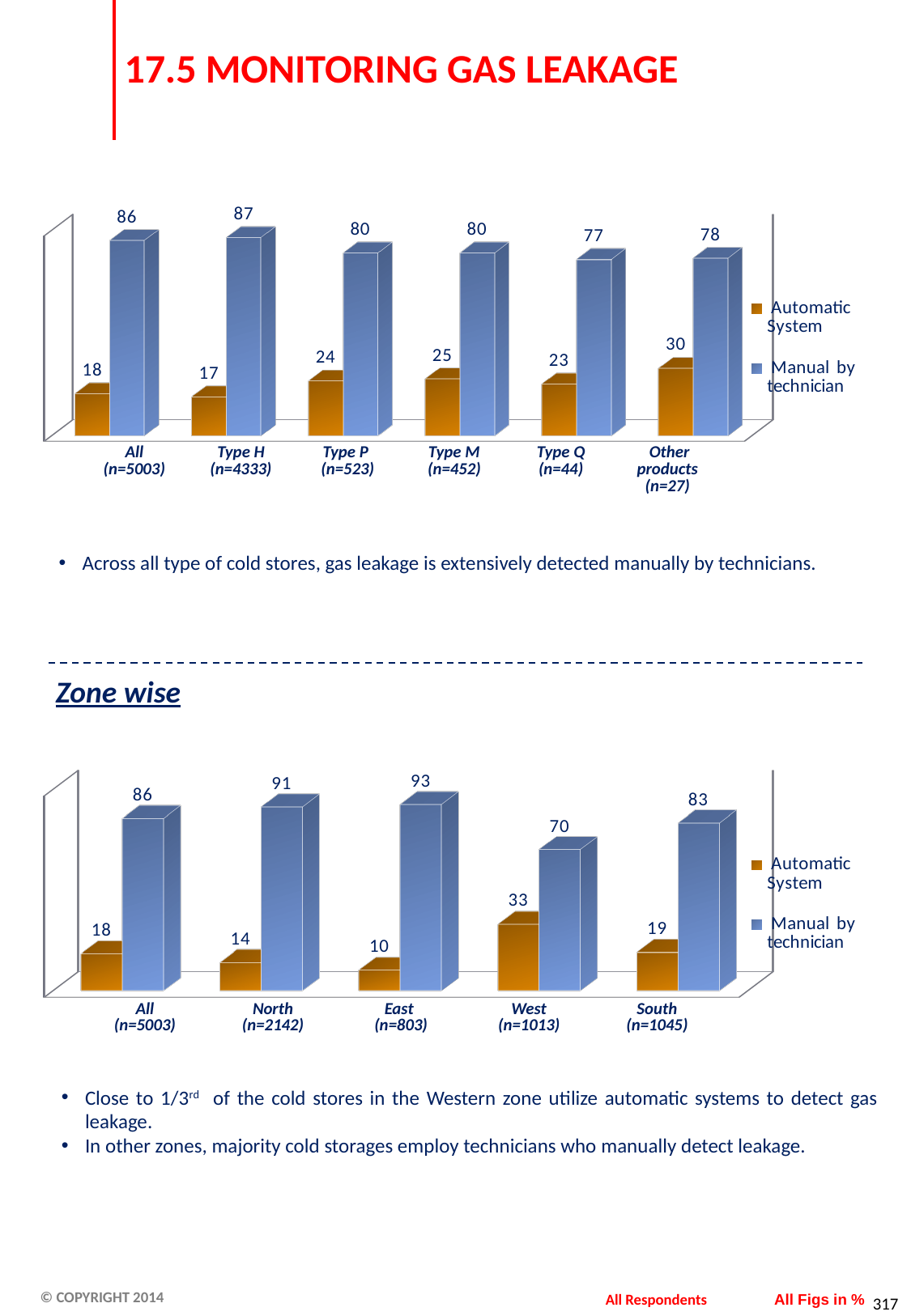

# 17.5 MONITORING GAS LEAKAGE

[unsupported chart]

| All (n=5003) | Type H (n=4333) | Type P (n=523) | Type M (n=452) | Type Q (n=44) | Other products (n=27) |
| --- | --- | --- | --- | --- | --- |
Across all type of cold stores, gas leakage is extensively detected manually by technicians.
Zone wise

[unsupported chart]

| All (n=5003) | North (n=2142) | East (n=803) | West (n=1013) | South (n=1045) |
| --- | --- | --- | --- | --- |
Close to 1/3rd  of the cold stores in the Western zone utilize automatic systems to detect gas leakage.
In other zones, majority cold storages employ technicians who manually detect leakage.
All Respondents
All Figs in %